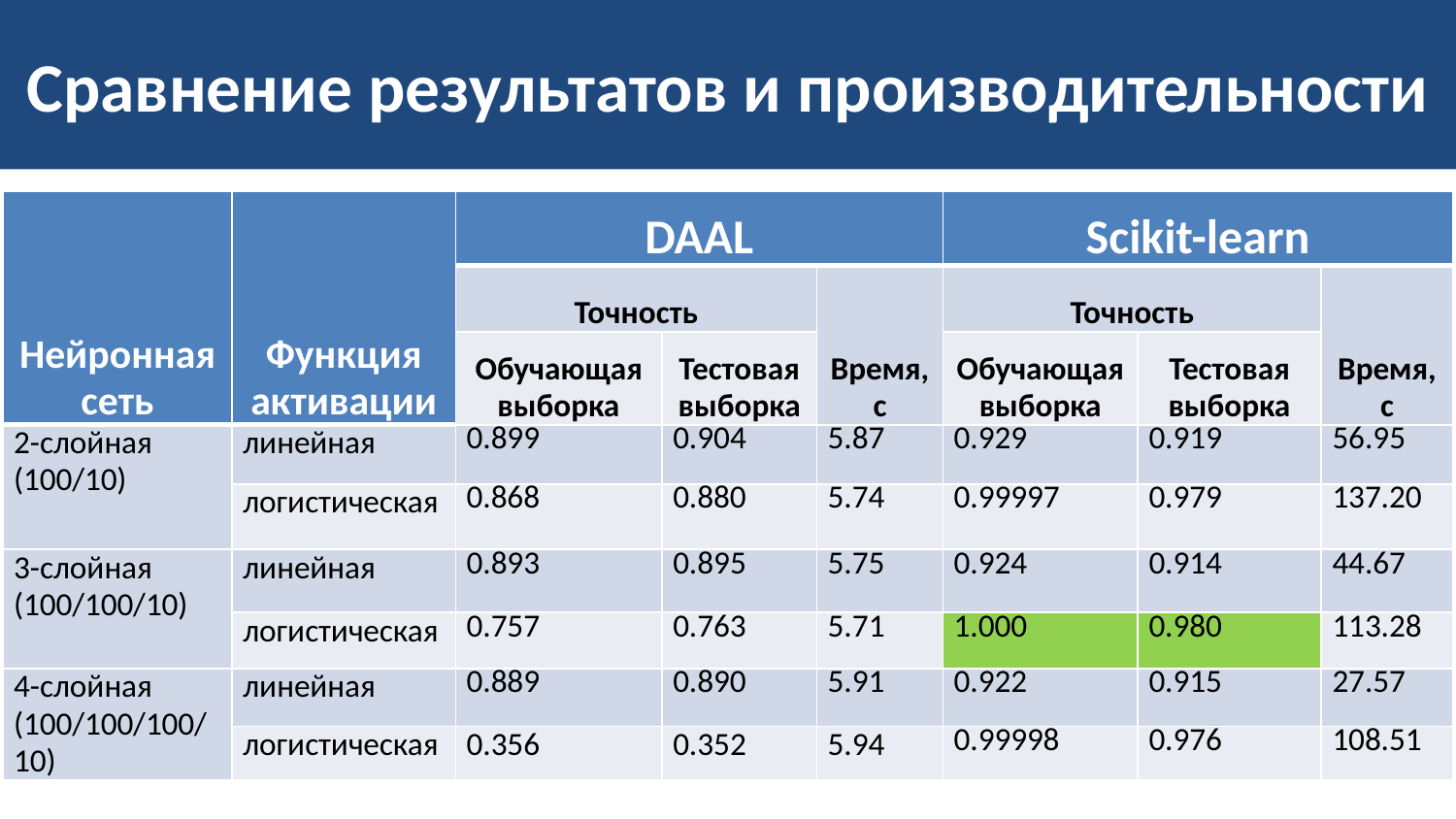

# Сравнение результатов и производительности
| Нейронная сеть | Функция активации | DAAL |  |  | Scikit-learn |  |  |
| --- | --- | --- | --- | --- | --- | --- | --- |
|  |  | Точность |  | Время, с | Точность |  | Время, с |
|  |  | Обучающая выборка | Тестовая выборка |  | Обучающая выборка | Тестовая выборка |  |
| 2-слойная (100/10) | линейная | 0.899 | 0.904 | 5.87 | 0.929 | 0.919 | 56.95 |
|  | логистическая | 0.868 | 0.880 | 5.74 | 0.99997 | 0.979 | 137.20 |
| 3-слойная (100/100/10) | линейная | 0.893 | 0.895 | 5.75 | 0.924 | 0.914 | 44.67 |
|  | логистическая | 0.757 | 0.763 | 5.71 | 1.000 | 0.980 | 113.28 |
| 4-слойная (100/100/100/ 10) | линейная | 0.889 | 0.890 | 5.91 | 0.922 | 0.915 | 27.57 |
|  | логистическая | 0.356 | 0.352 | 5.94 | 0.99998 | 0.976 | 108.51 |